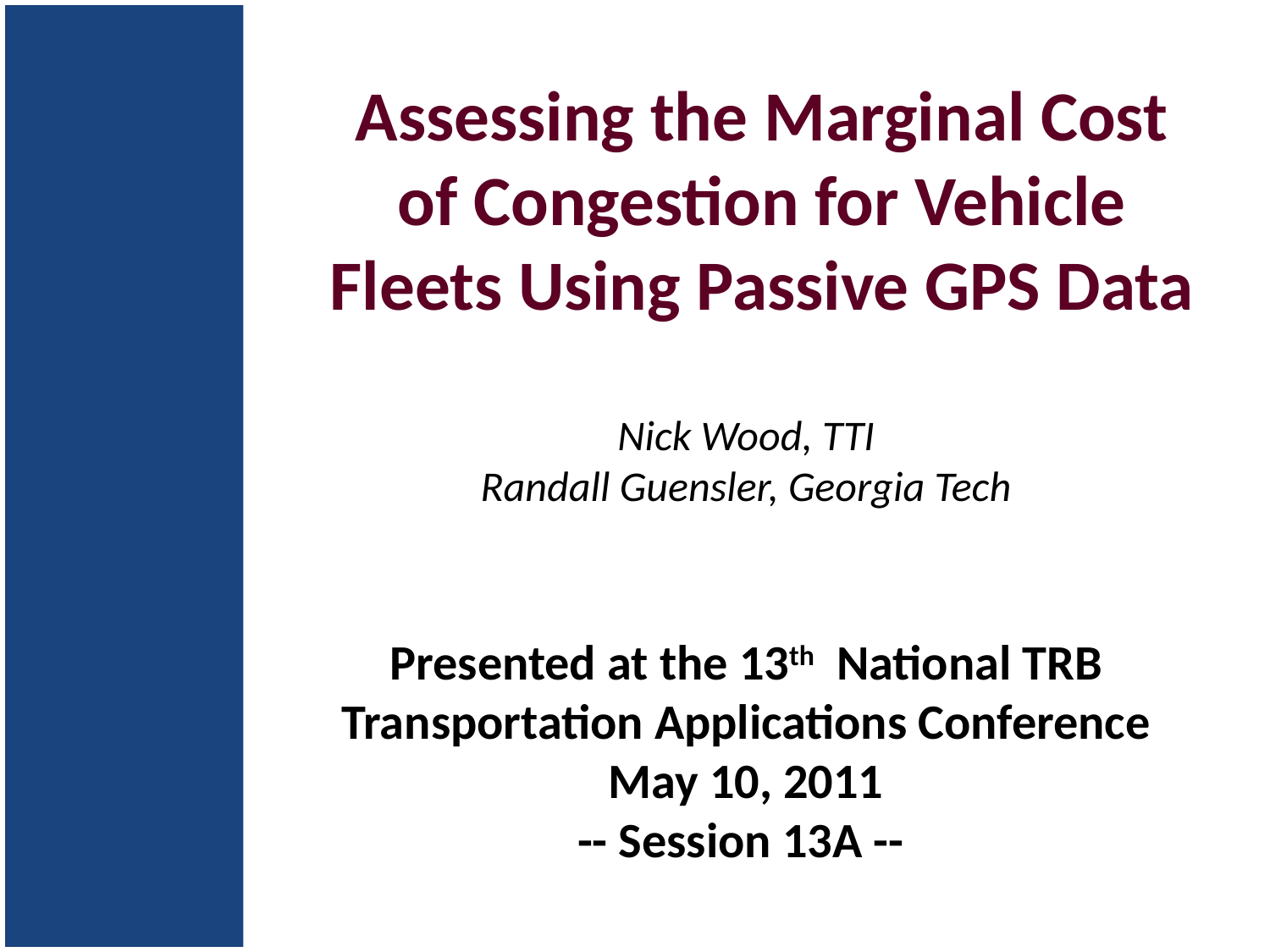

# Assessing the Marginal Cost of Congestion for Vehicle Fleets Using Passive GPS Data
Nick Wood, TTI
Randall Guensler, Georgia Tech
Presented at the 13th  National TRB Transportation Applications Conference
May 10, 2011
-- Session 13A --